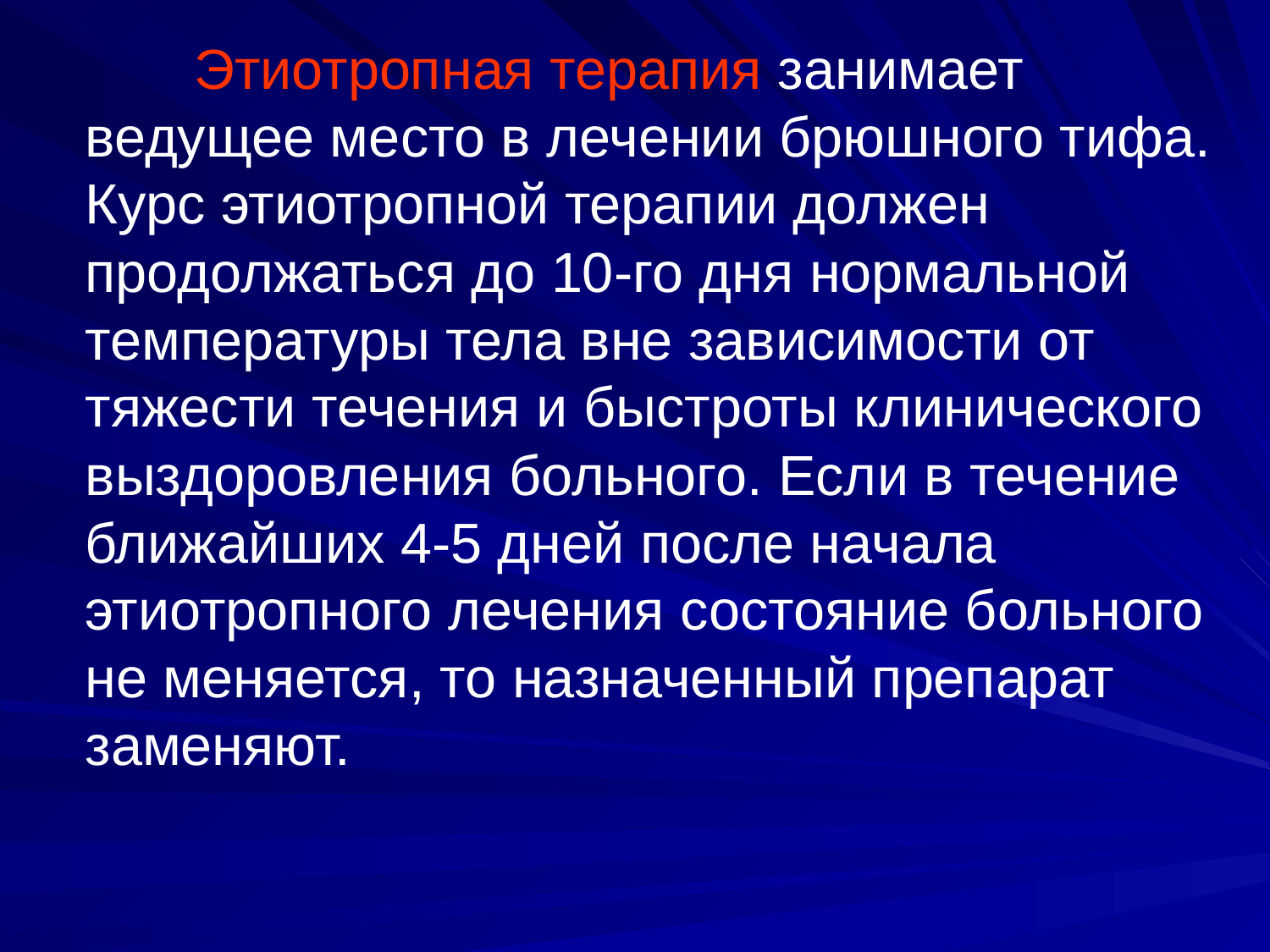

Этиотропная терапия занимает ведущее место в лечении брюшного тифа. Курс этиотропной терапии должен продолжаться до 10-го дня нормальной температуры тела вне зависимости от тяжести течения и быстроты клинического выздоровления больного. Если в течение ближайших 4-5 дней после начала этиотропного лечения состояние больного не меняется, то назначенный препарат заменяют.